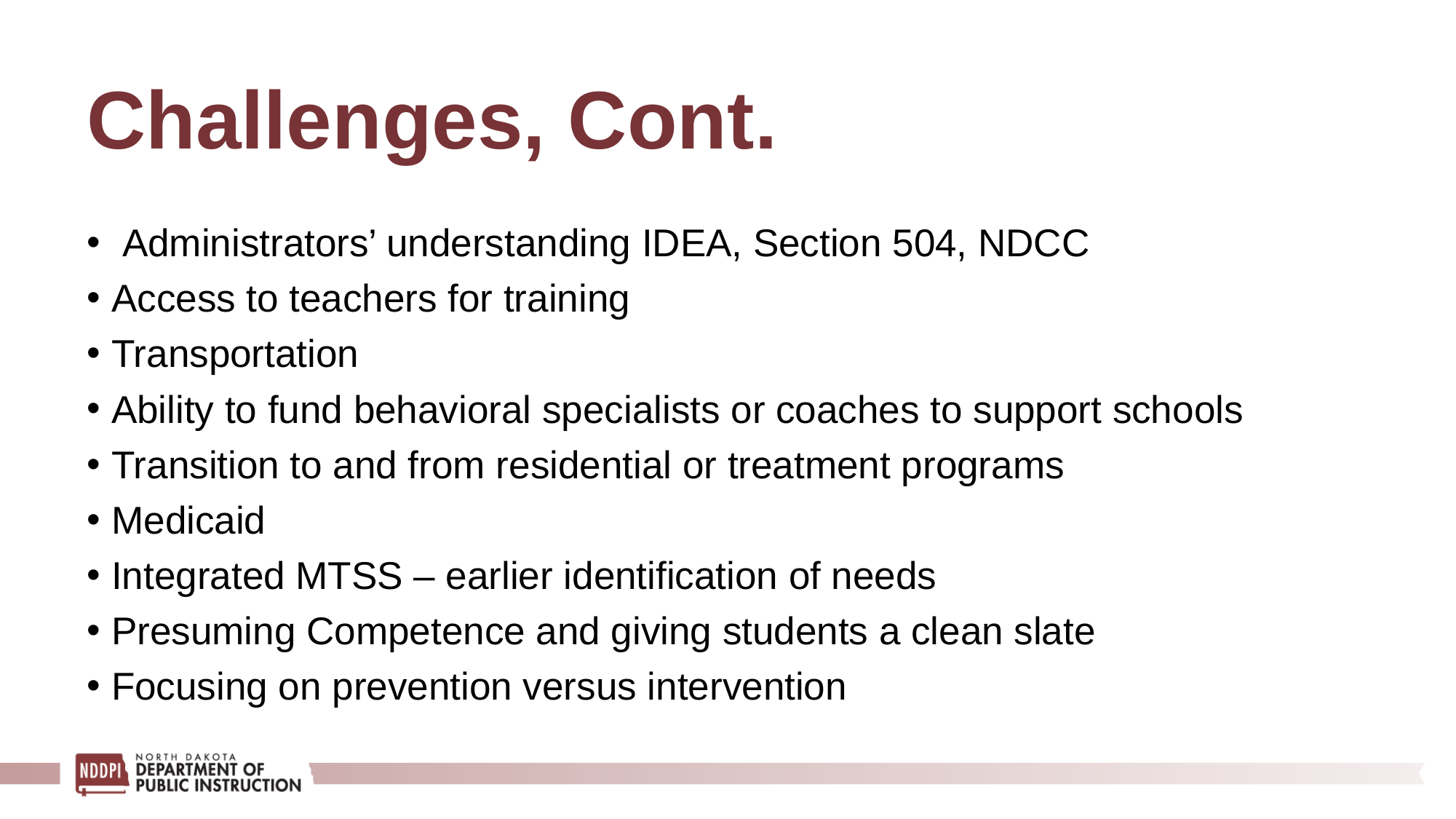

# Challenges, Cont.
 Administrators’ understanding IDEA, Section 504, NDCC
Access to teachers for training
Transportation
Ability to fund behavioral specialists or coaches to support schools
Transition to and from residential or treatment programs
Medicaid
Integrated MTSS – earlier identification of needs
Presuming Competence and giving students a clean slate
Focusing on prevention versus intervention